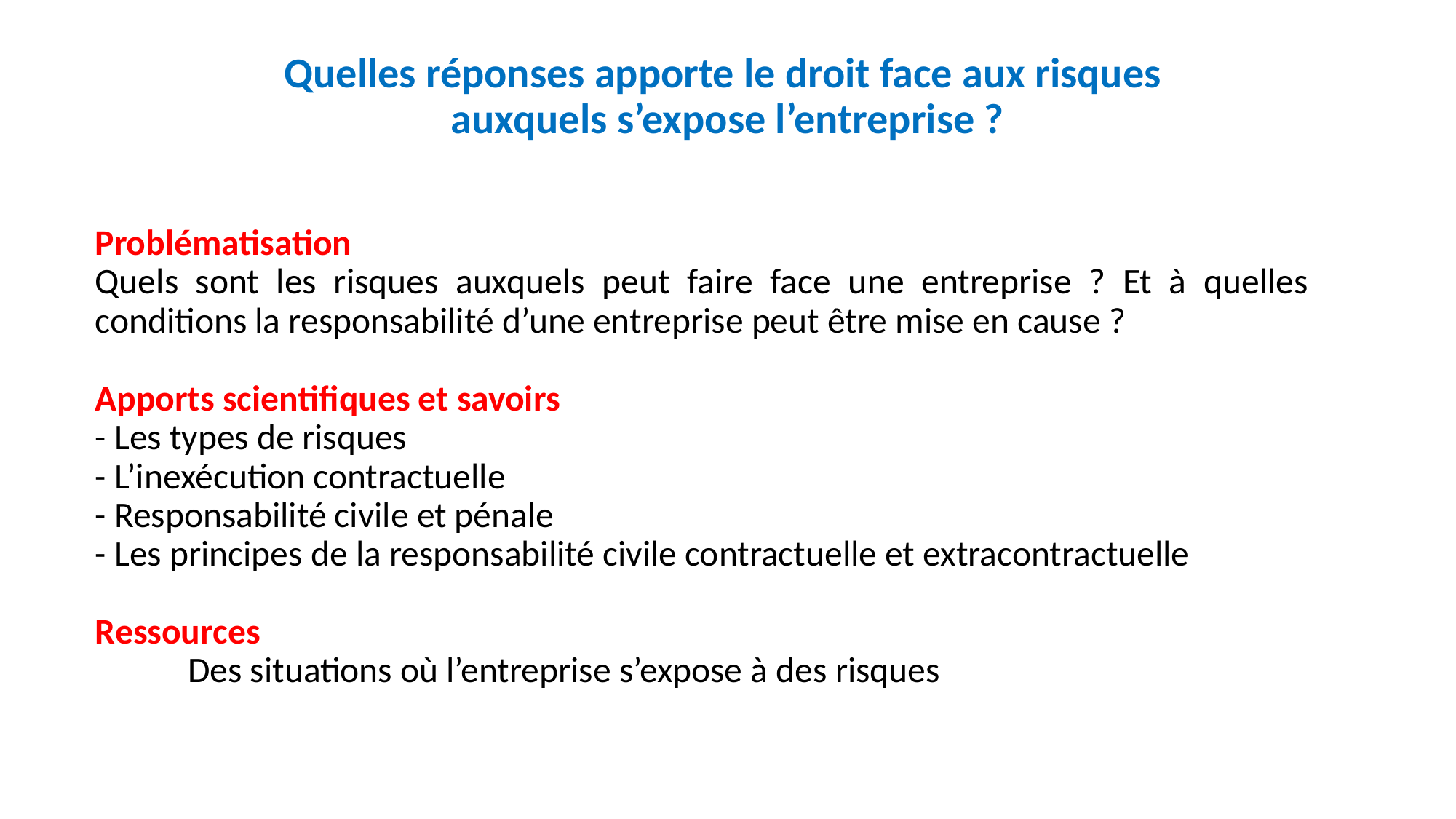

# Quelles réponses apporte le droit face aux risques auxquels s’expose l’entreprise ?

Problématisation
Quels sont les risques auxquels peut faire face une entreprise ? Et à quelles conditions la responsabilité d’une entreprise peut être mise en cause ?

Apports scientifiques et savoirs
- Les types de risques
- L’inexécution contractuelle
- Responsabilité civile et pénale
- Les principes de la responsabilité civile contractuelle et extracontractuelle

Ressources
	Des situations où l’entreprise s’expose à des risques